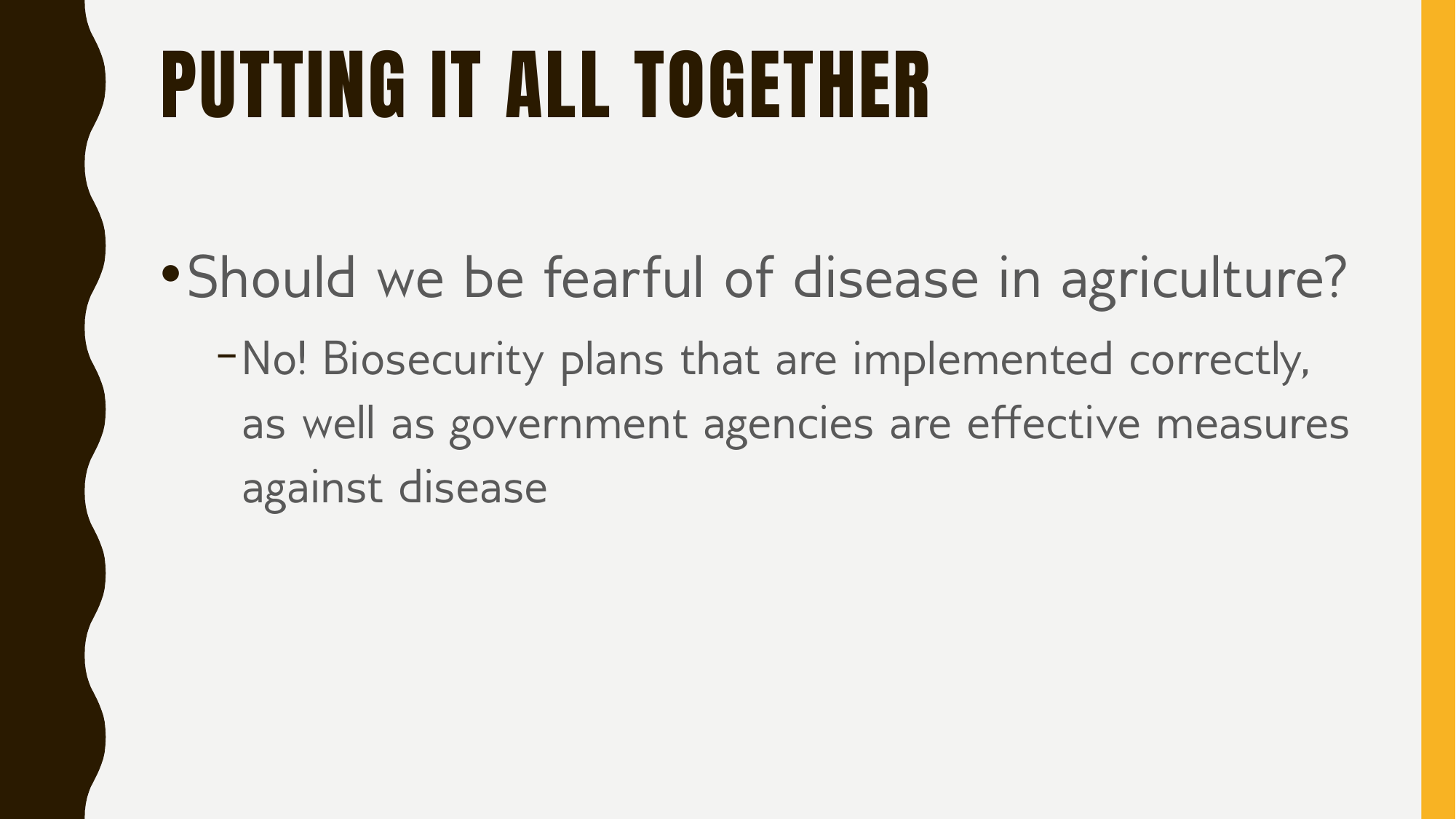

# Putting it All Together
Should we be fearful of disease in agriculture?
No! Biosecurity plans that are implemented correctly, as well as government agencies are effective measures against disease